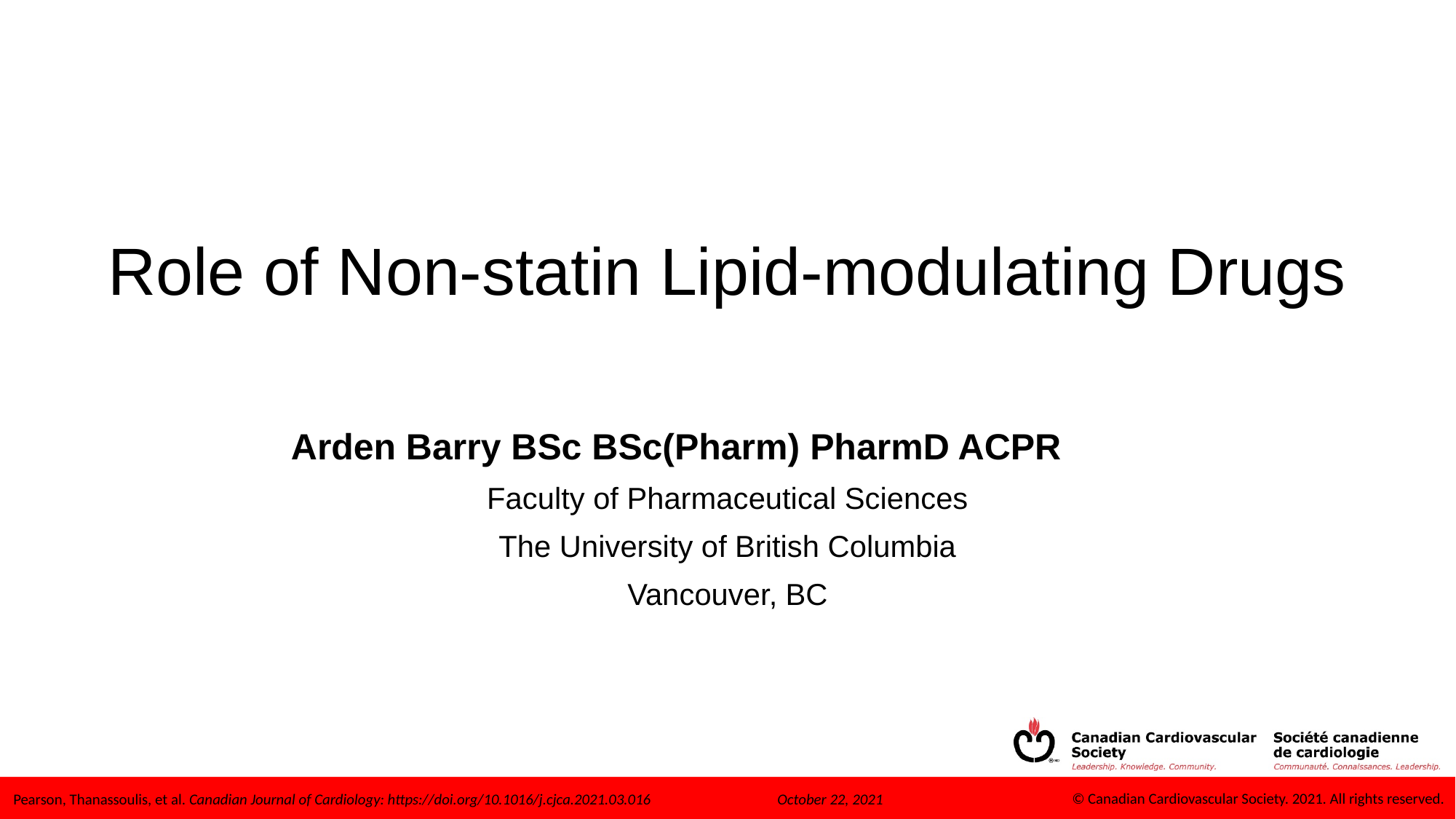

# Role of Non-statin Lipid-modulating Drugs
Arden Barry BSc BSc(Pharm) PharmD ACPR
Faculty of Pharmaceutical Sciences
The University of British Columbia
Vancouver, BC